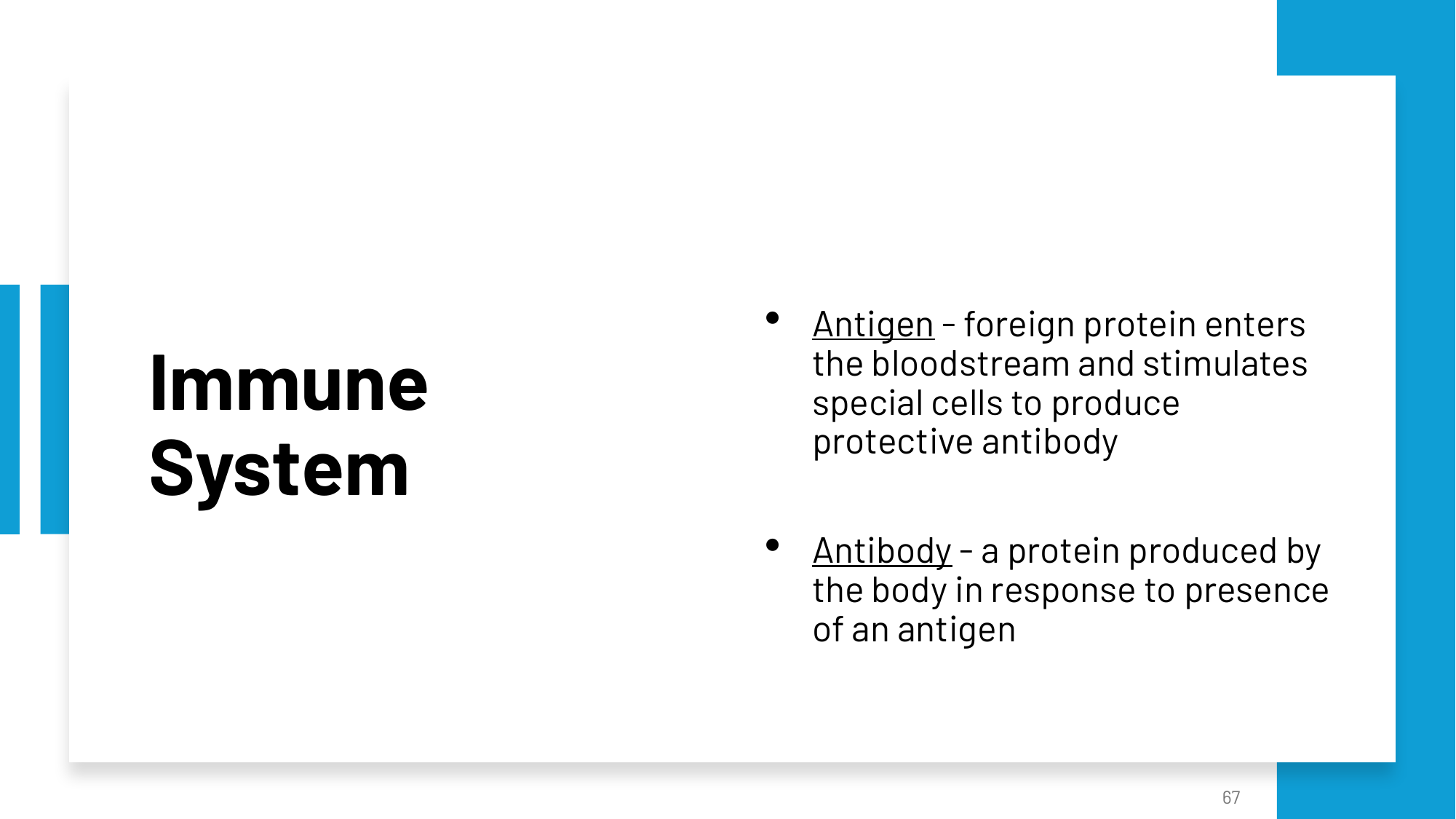

# Immune System

Antigen - foreign protein enters the bloodstream and stimulates special cells to produce protective antibody

Antibody - a protein produced by the body in response to presence of an antigen

67